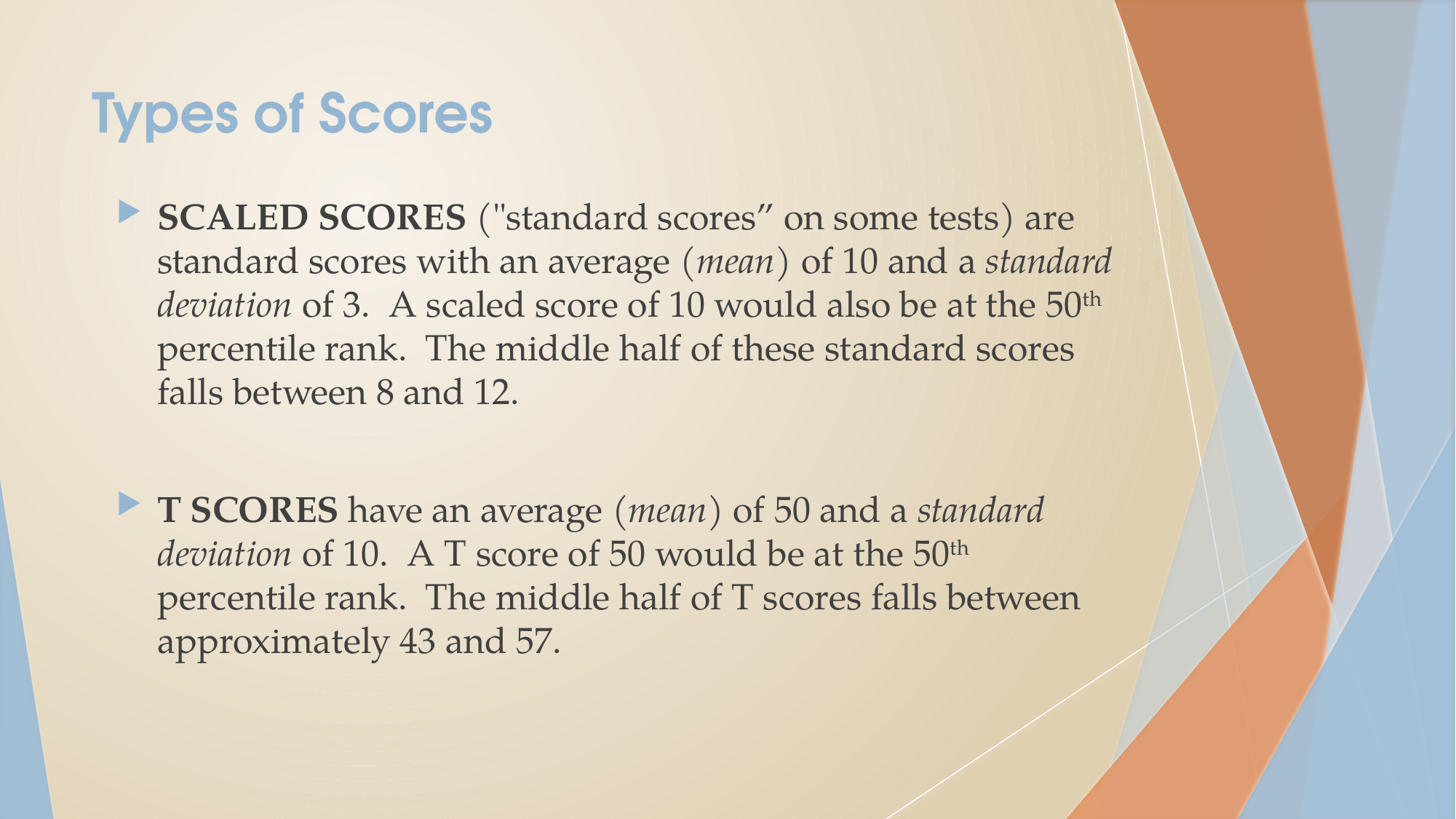

# Types of Scores
SCALED SCORES ("standard scores” on some tests) are standard scores with an average (mean) of 10 and a standard deviation of 3.  A scaled score of 10 would also be at the 50th percentile rank.  The middle half of these standard scores falls between 8 and 12.

T SCORES have an average (mean) of 50 and a standard deviation of 10.  A T score of 50 would be at the 50th percentile rank.  The middle half of T scores falls between approximately 43 and 57.